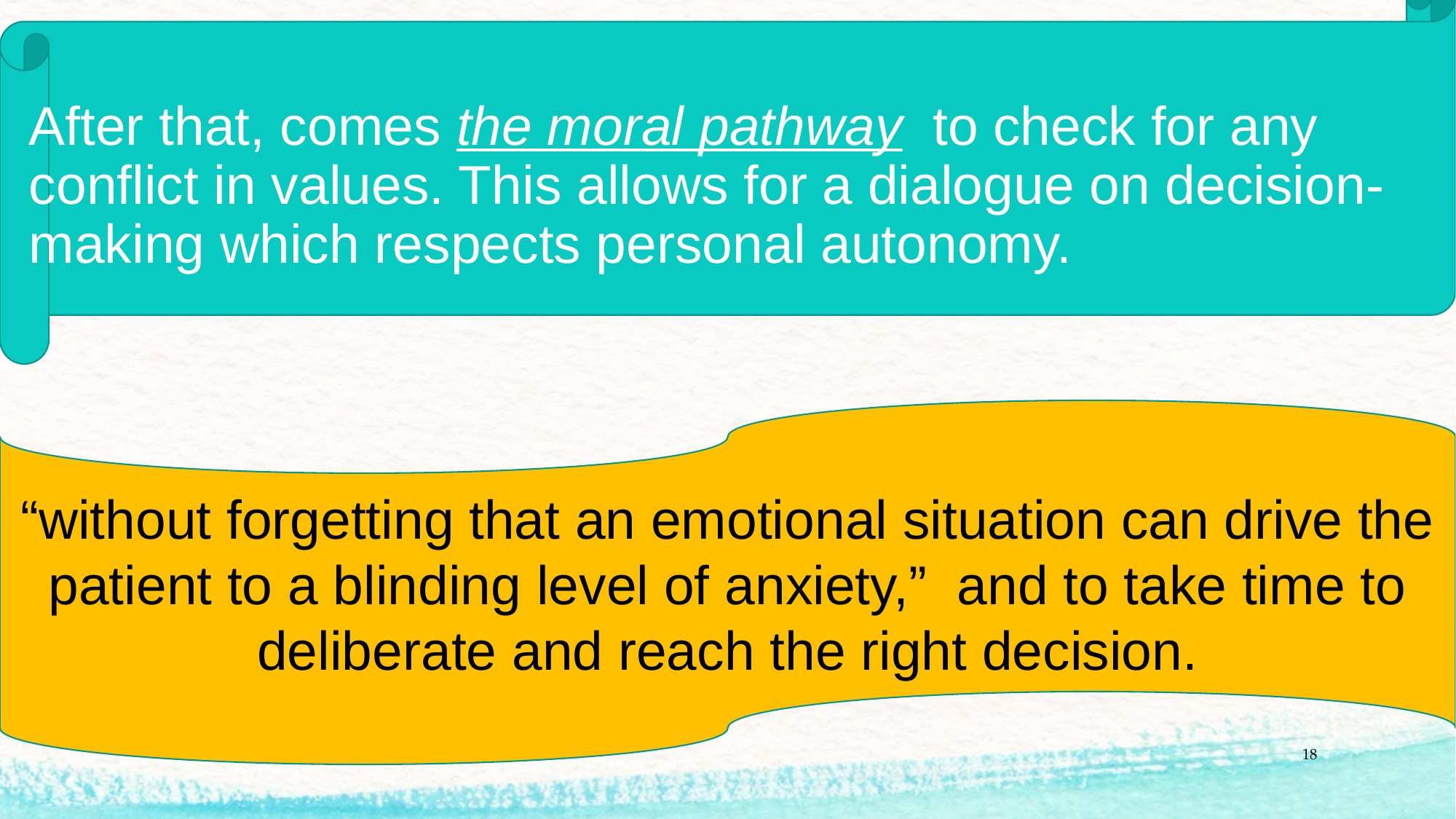

# After that, comes the moral pathway  to check for any conflict in values. This allows for a dialogue on decision-making which respects personal autonomy.
“without forgetting that an emotional situation can drive the patient to a blinding level of anxiety,”  and to take time to deliberate and reach the right decision.
18